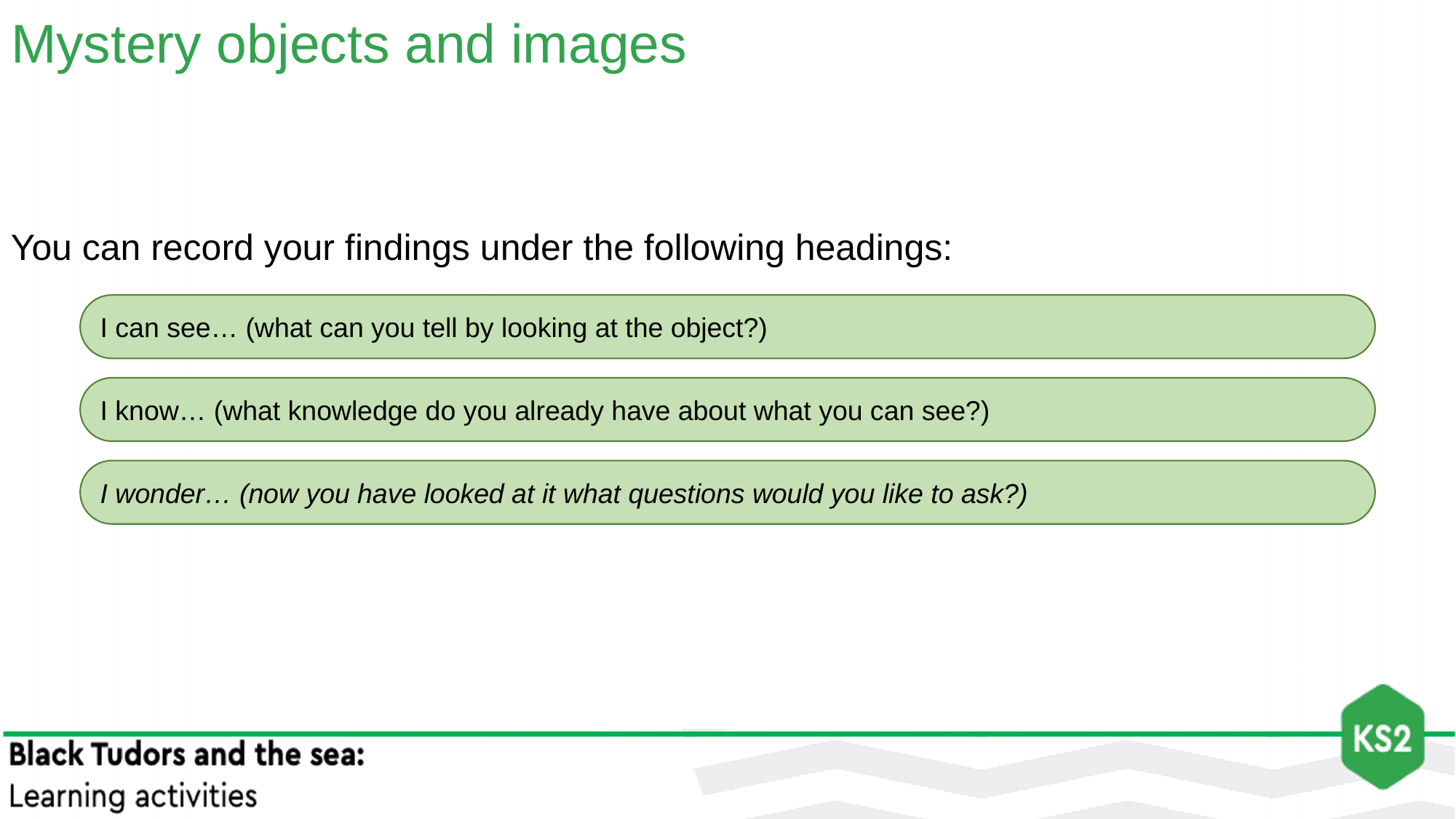

Mystery objects and images

You can record your findings under the following headings:

I can see… (what can you tell by looking at the object?)
I know… (what knowledge do you already have about what you can see?)
I wonder… (now you have looked at it what questions would you like to ask?)